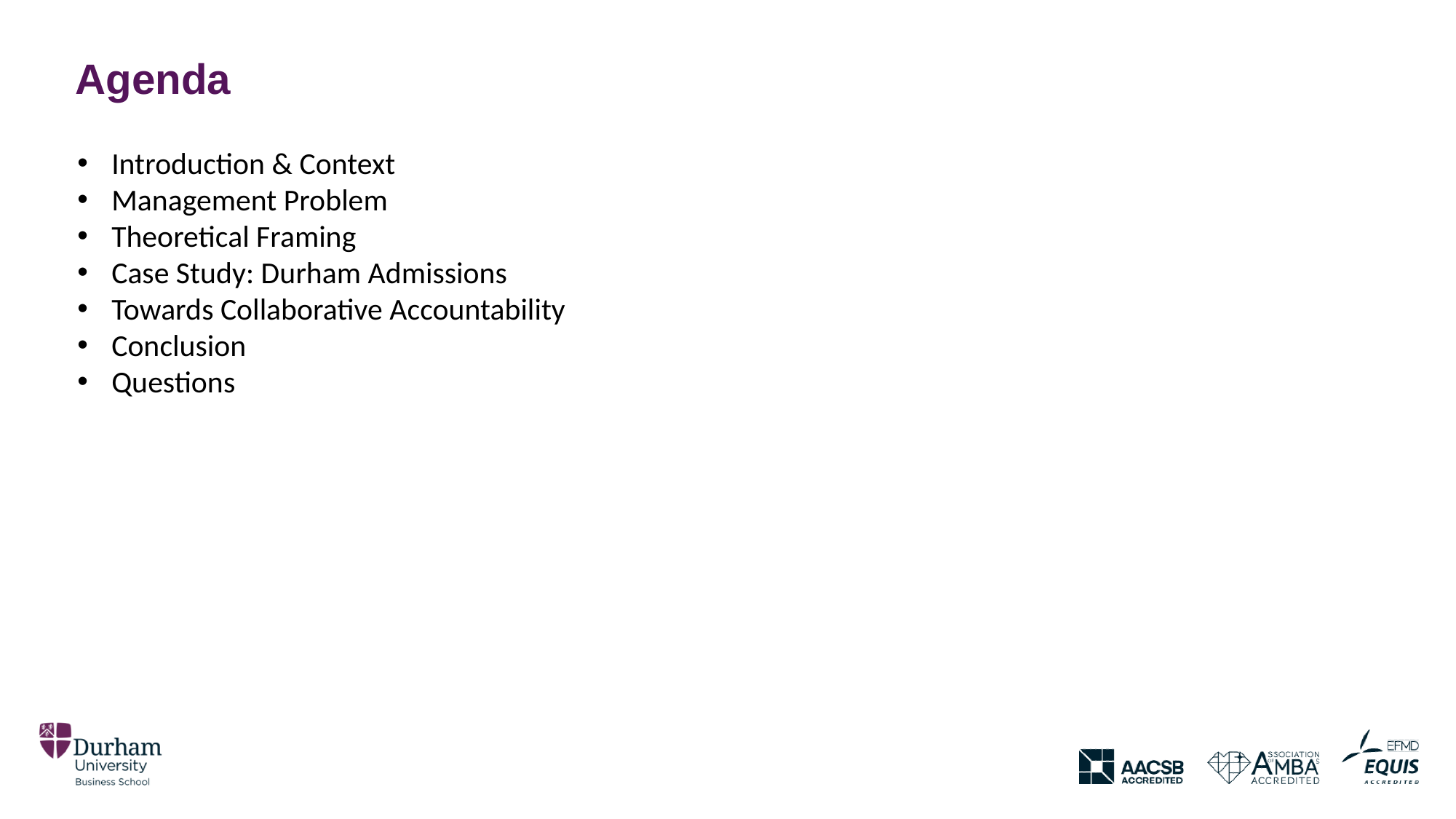

Agenda
Introduction & Context
Management Problem
Theoretical Framing
Case Study: Durham Admissions
Towards Collaborative Accountability
Conclusion
Questions